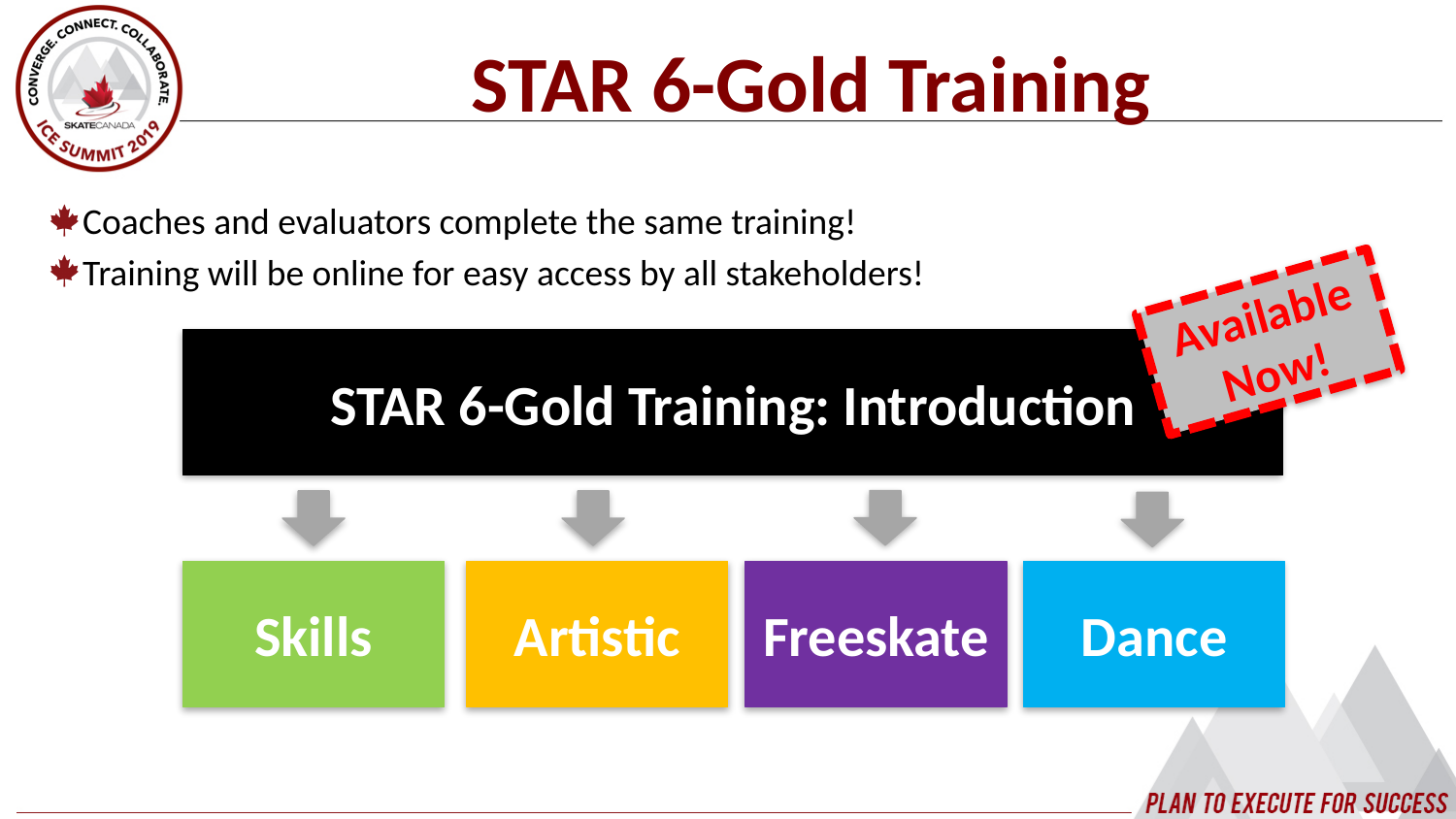

STAR 6-Gold Training
Coaches and evaluators complete the same training!
Training will be online for easy access by all stakeholders!

Available Now!
STAR 6-Gold Training: Introduction

Skills
Artistic
Freeskate
Dance